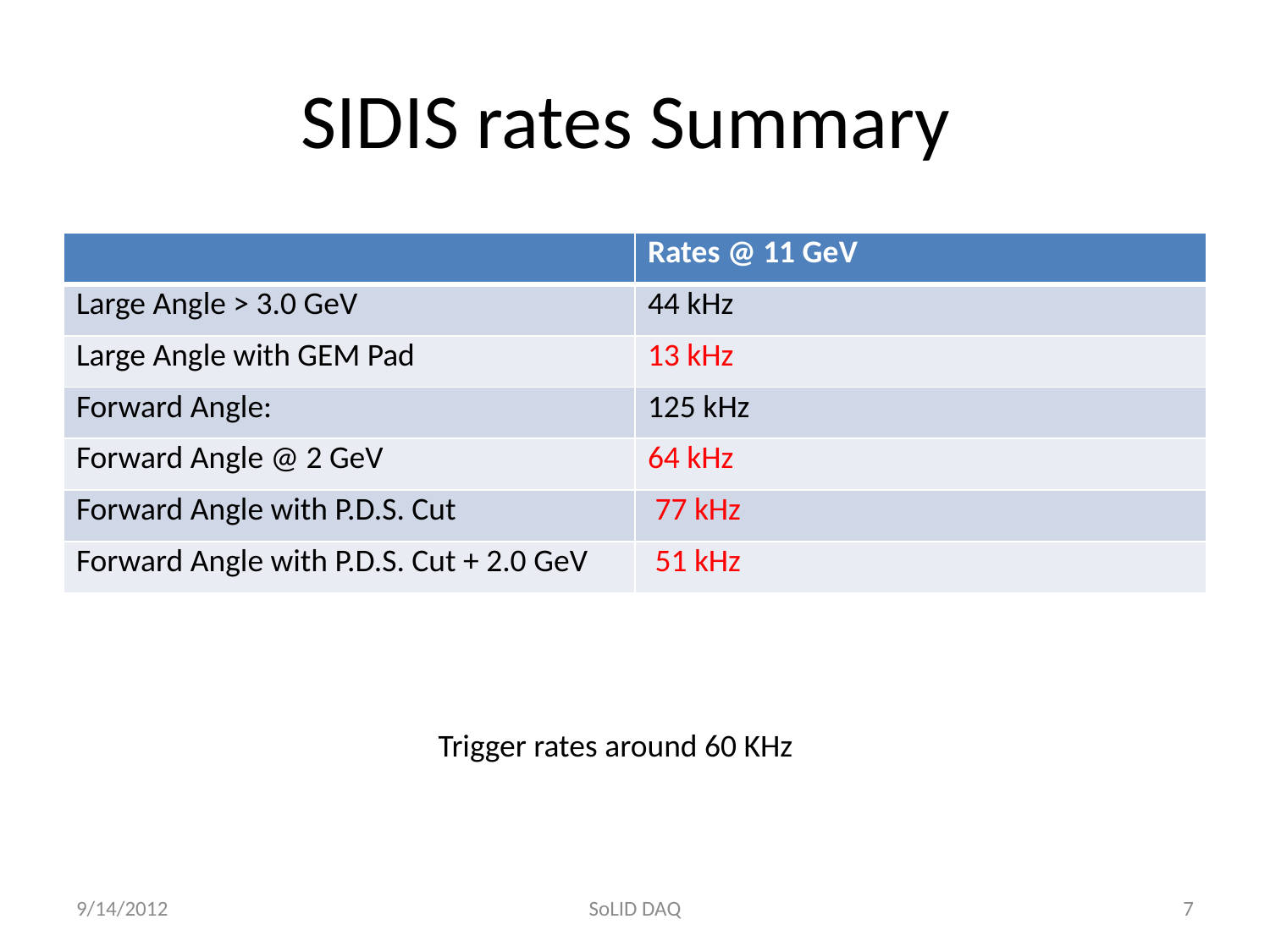

# SIDIS rates Summary
|  | Rates @ 11 GeV |
| --- | --- |
| Large Angle > 3.0 GeV | 44 kHz |
| Large Angle with GEM Pad | 13 kHz |
| Forward Angle: | 125 kHz |
| Forward Angle @ 2 GeV | 64 kHz |
| Forward Angle with P.D.S. Cut | 77 kHz |
| Forward Angle with P.D.S. Cut + 2.0 GeV | 51 kHz |
Trigger rates around 60 KHz
9/14/2012
SoLID DAQ
7